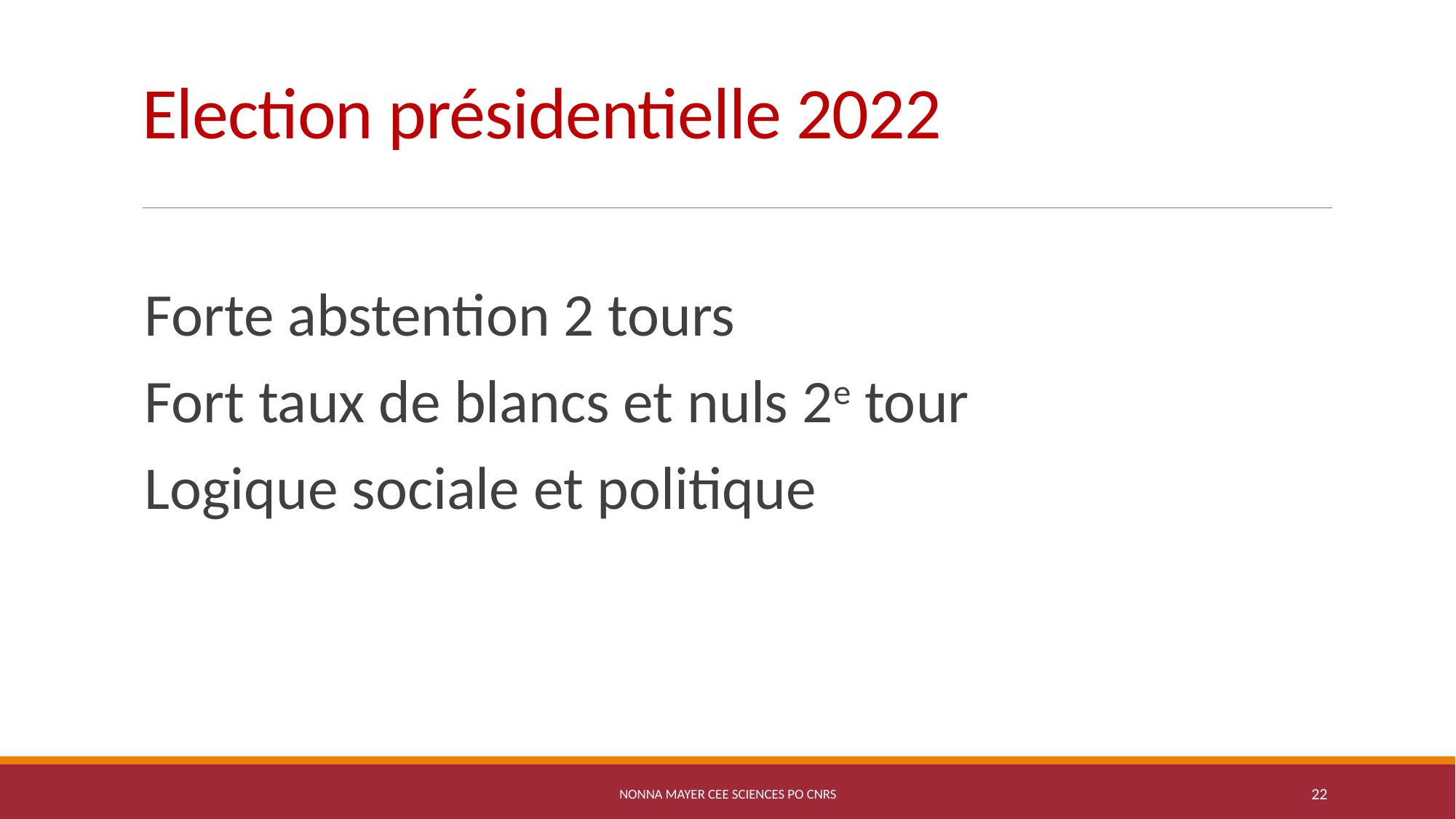

# Election présidentielle 2022

Forte abstention 2 tours
Fort taux de blancs et nuls 2e tour
Logique sociale et politique
Nonna Mayer CEE Sciences Po CNRS
22